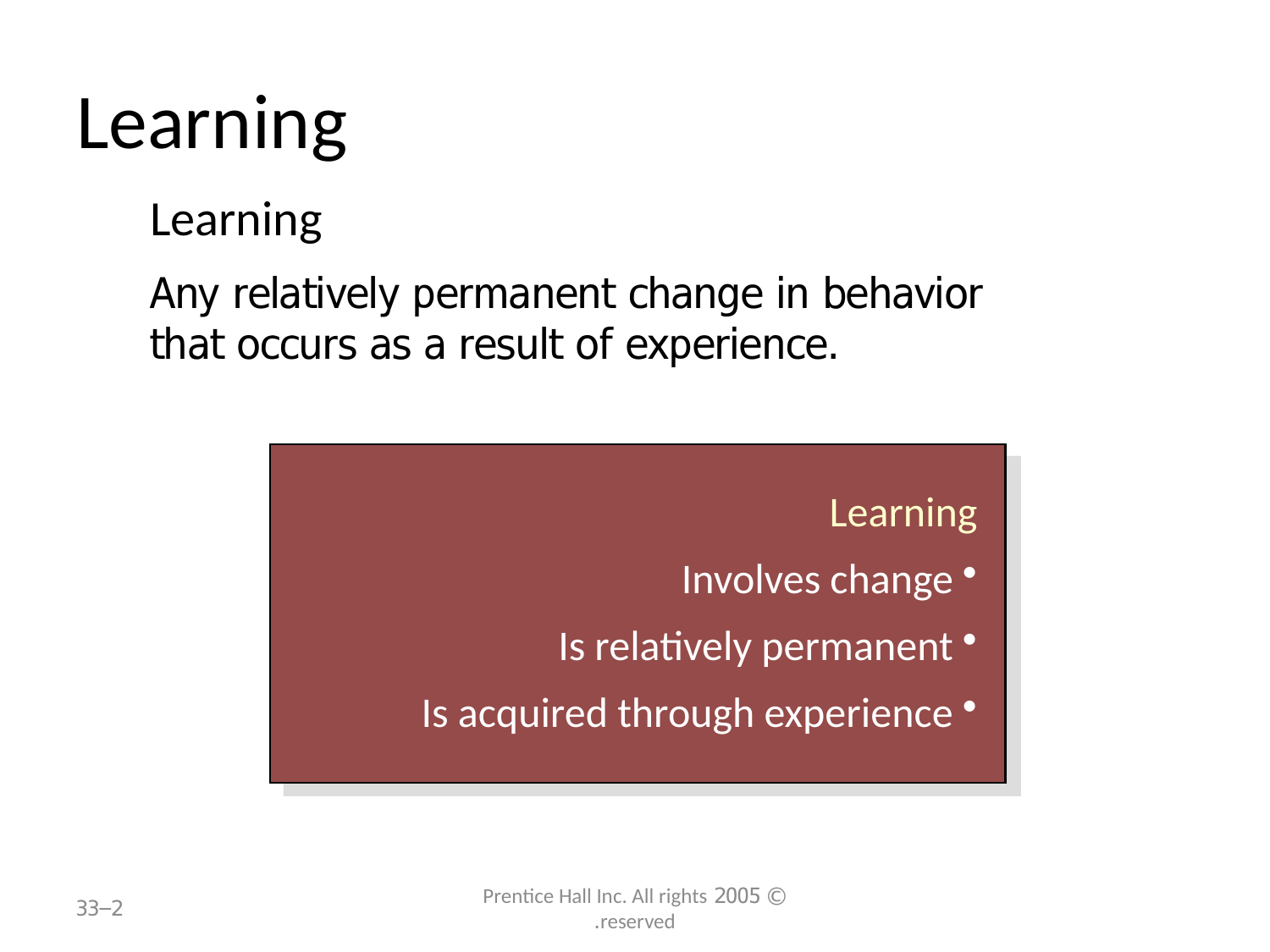

# Learning
Learning
Any relatively permanent change in behavior that occurs as a result of experience.
Learning
Involves change
Is relatively permanent
Is acquired through experience
2–33
© 2005 Prentice Hall Inc. All rights reserved.